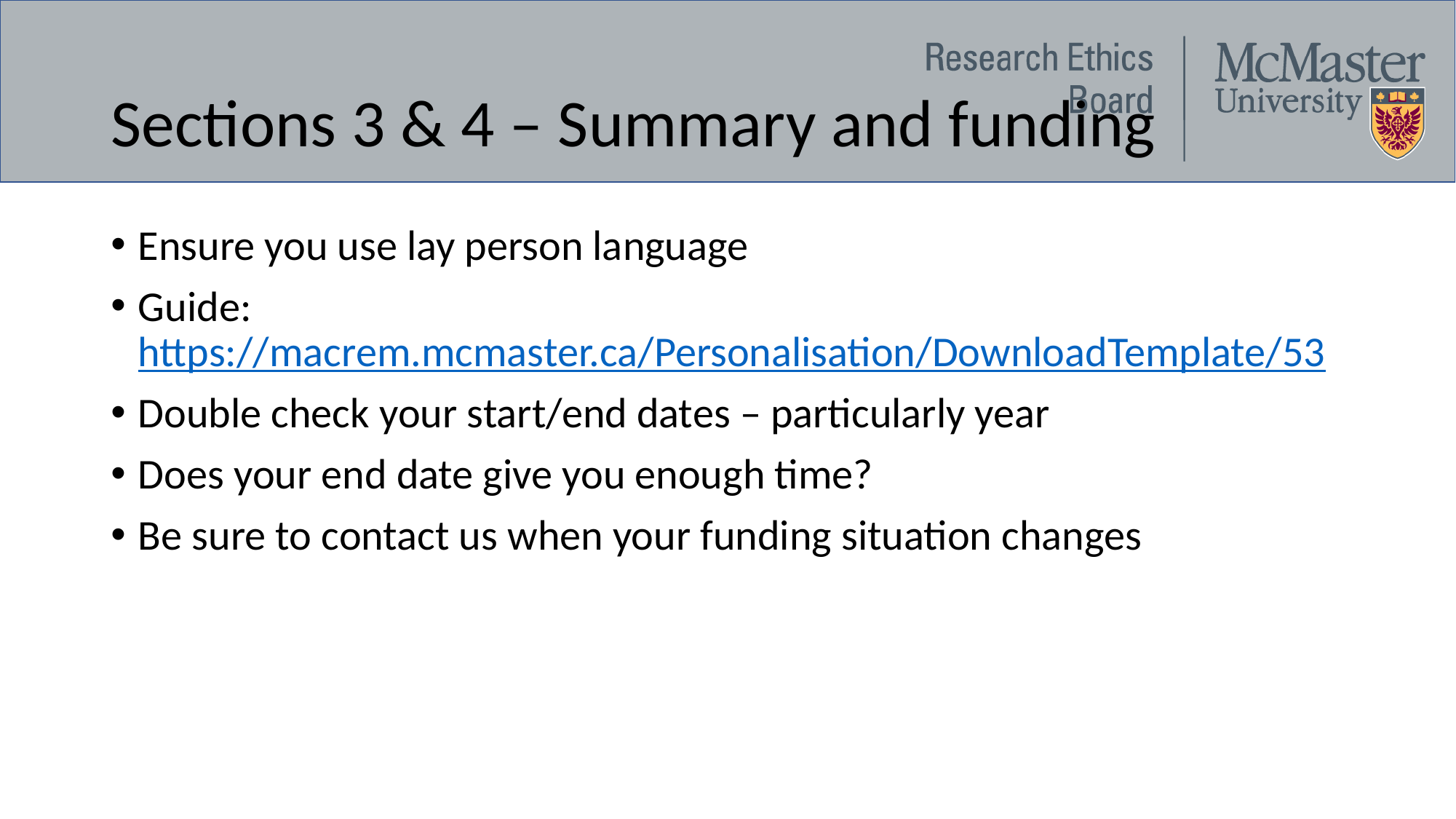

# Sections 3 & 4 – Summary and funding
Ensure you use lay person language
Guide: https://macrem.mcmaster.ca/Personalisation/DownloadTemplate/53
Double check your start/end dates – particularly year
Does your end date give you enough time?
Be sure to contact us when your funding situation changes